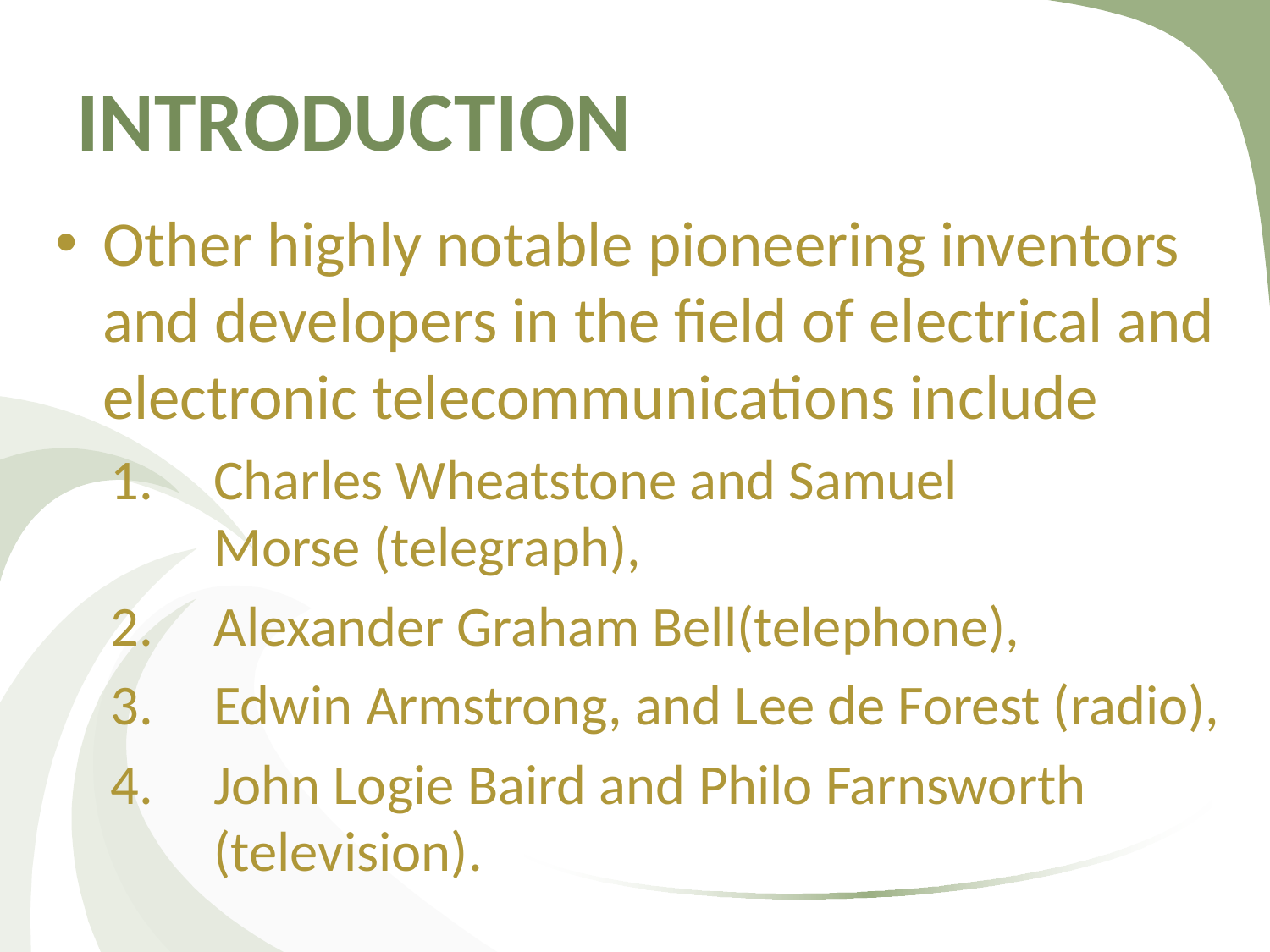

# INTRODUCTION
Other highly notable pioneering inventors and developers in the field of electrical and electronic telecommunications include
Charles Wheatstone and Samuel Morse (telegraph),
Alexander Graham Bell(telephone),
Edwin Armstrong, and Lee de Forest (radio),
John Logie Baird and Philo Farnsworth (television).